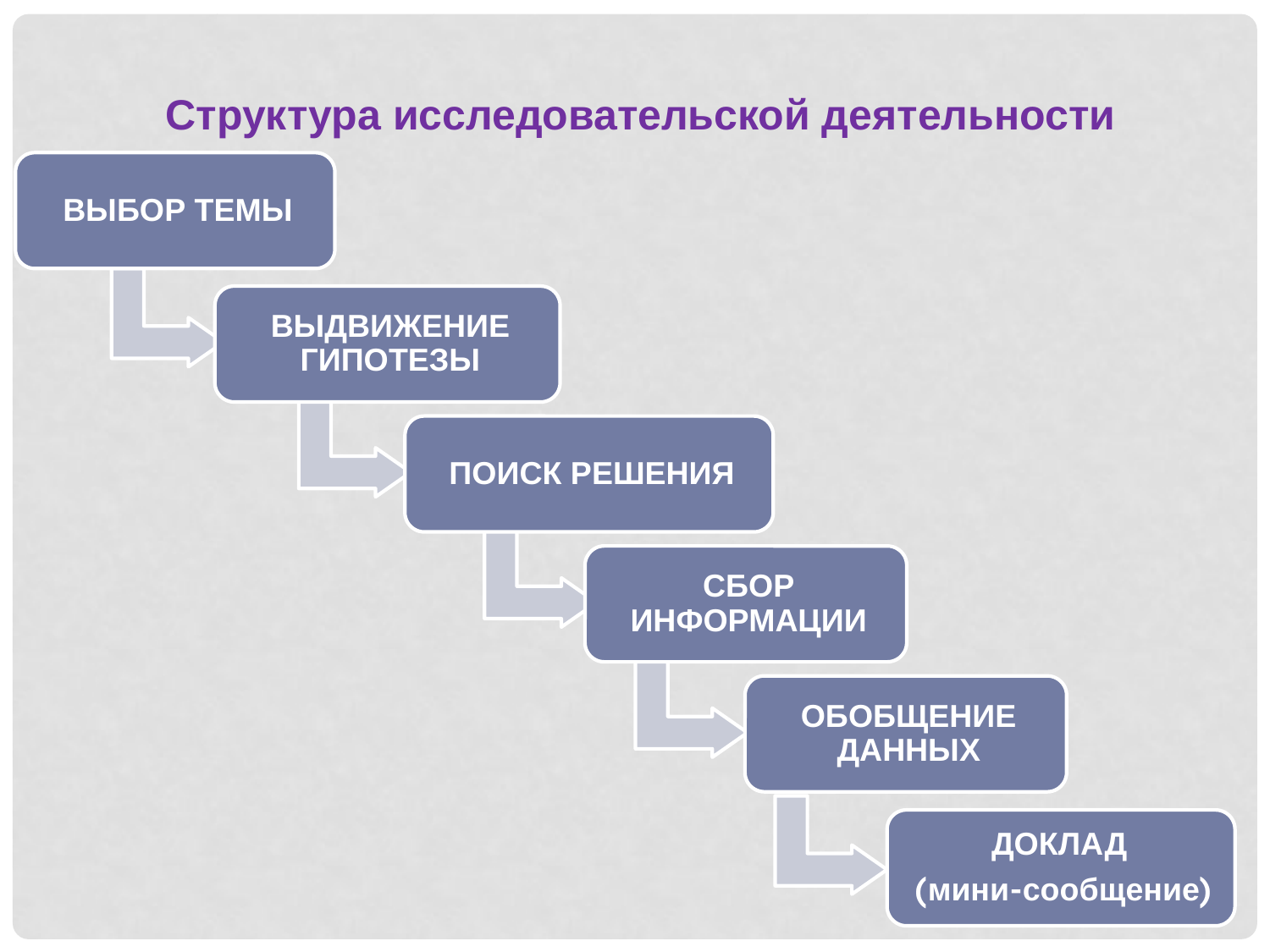

Структура исследовательской деятельности
ВЫБОР ТЕМЫ
ВЫДВИЖЕНИЕ ГИПОТЕЗЫ
ПОИСК РЕШЕНИЯ
СБОР ИНФОРМАЦИИ
ОБОБЩЕНИЕ ДАННЫХ
ДОКЛАД
(мини-сообщение)